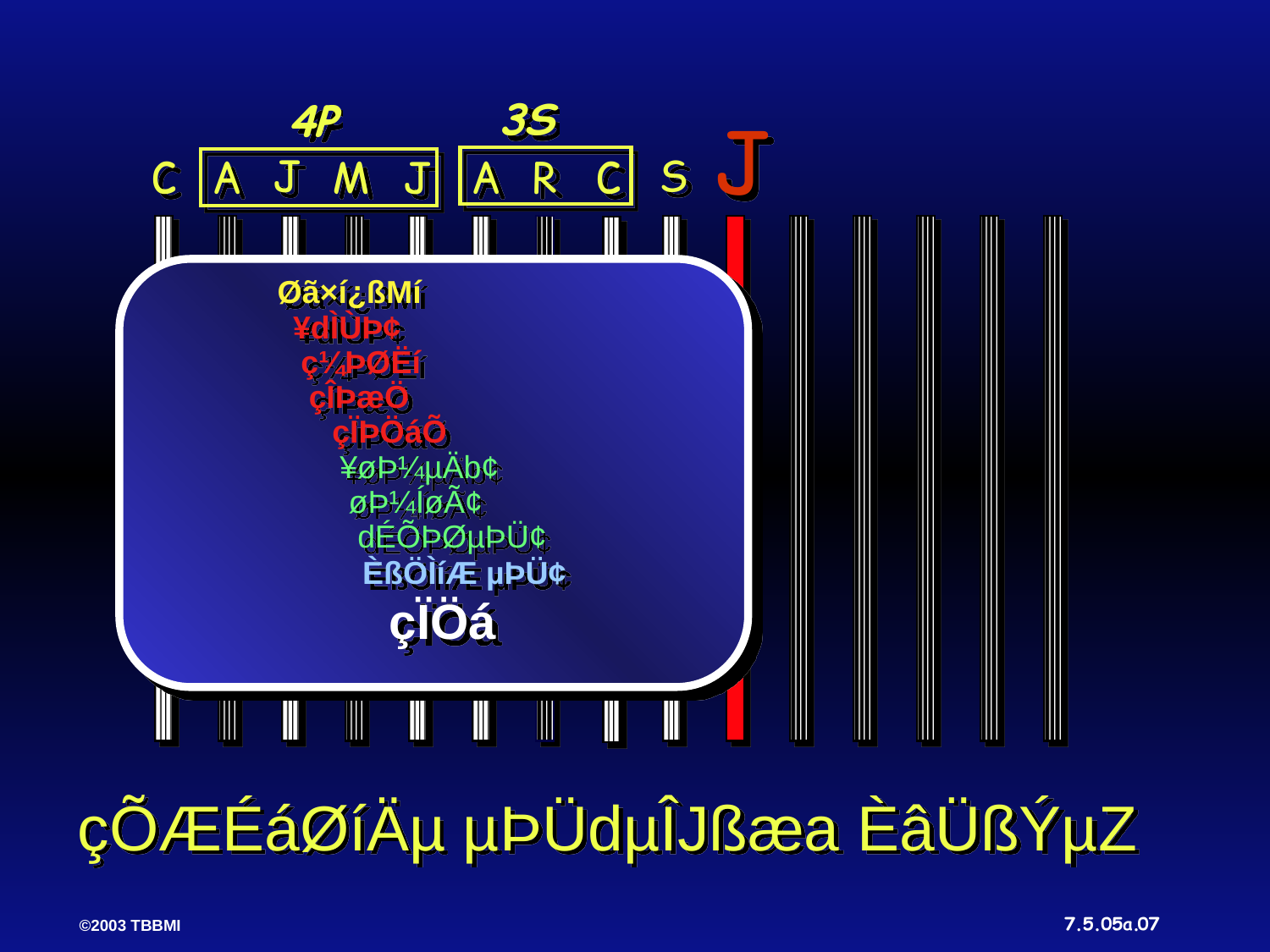

3S
4P
J

J
S

C
A
M
J
A
R
C

Øã×í¿ßMí
  ¥dÌÙÞ¢
   ç¼ÞØËí
    çÎÞæÖ
       çÏÞÖáÕ
       ¥øÞ¼µÄb¢
        øÞ¼ÍøÃ¢
         dÉÕÞØµÞÜ¢
       ÈßÖÌíÆ µÞÜ¢
 çÏÖá
çÕÆÉáØíÄµ µÞÜdµÎJßæa ÈâÜßÝµZ
07